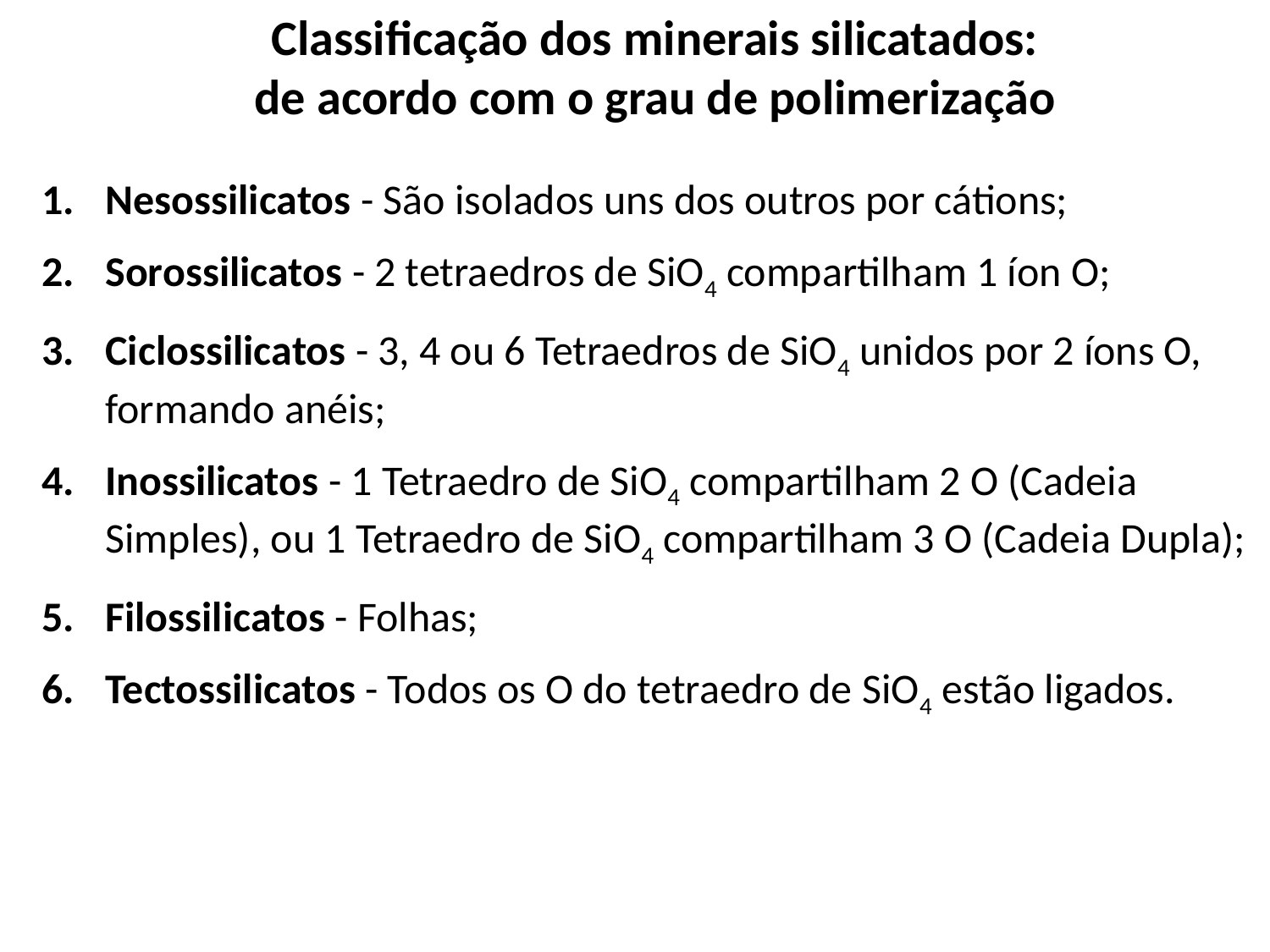

Classificação dos minerais silicatados:
de acordo com o grau de polimerização
Nesossilicatos - São isolados uns dos outros por cátions;
Sorossilicatos - 2 tetraedros de SiO4 compartilham 1 íon O;
Ciclossilicatos - 3, 4 ou 6 Tetraedros de SiO4 unidos por 2 íons O, formando anéis;
Inossilicatos - 1 Tetraedro de SiO4 compartilham 2 O (Cadeia Simples), ou 1 Tetraedro de SiO4 compartilham 3 O (Cadeia Dupla);
Filossilicatos - Folhas;
Tectossilicatos - Todos os O do tetraedro de SiO4 estão ligados.